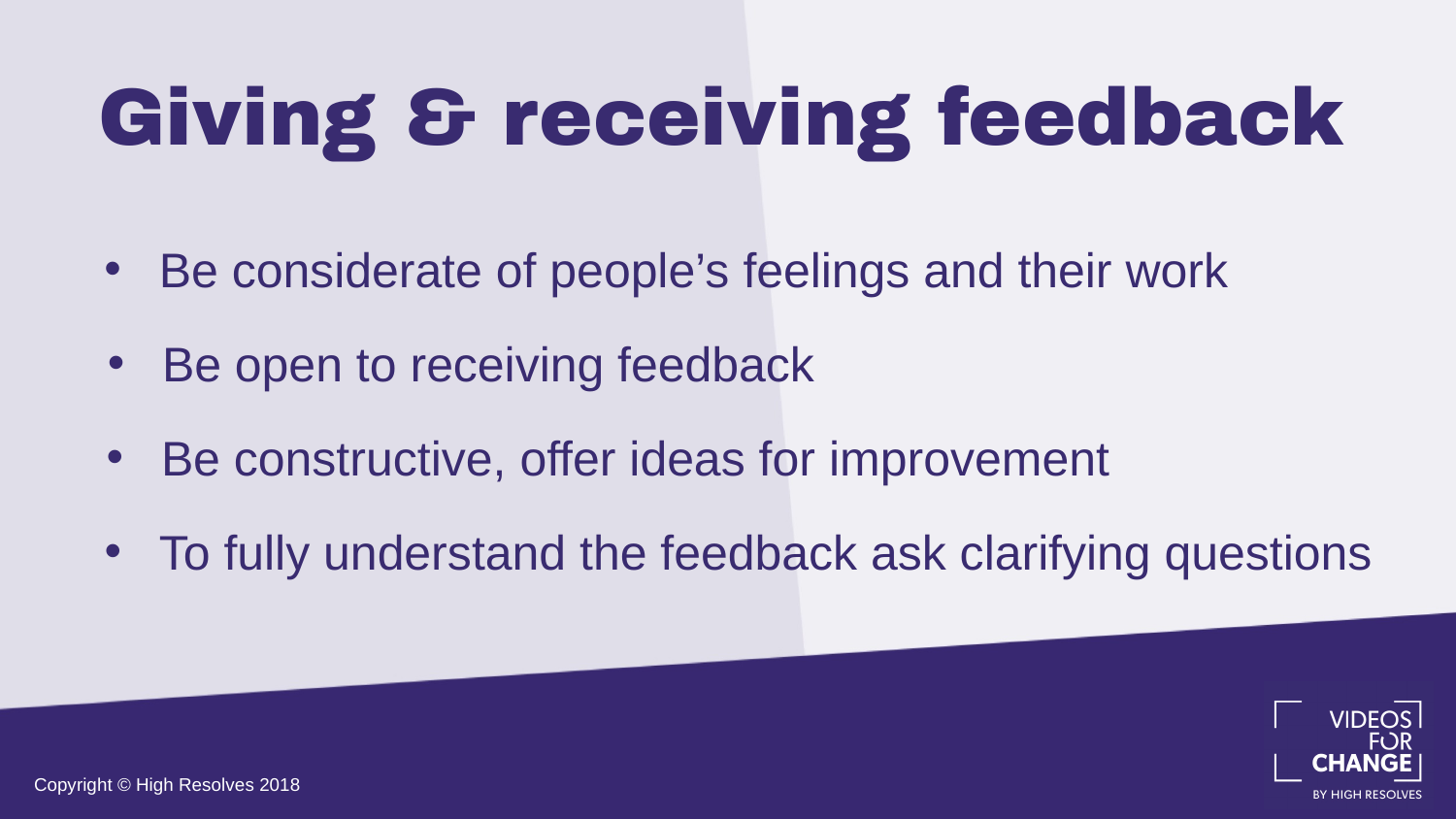

Giving & receiving feedback
Be considerate of people’s feelings and their work
Be open to receiving feedback
Be constructive, offer ideas for improvement
To fully understand the feedback ask clarifying questions